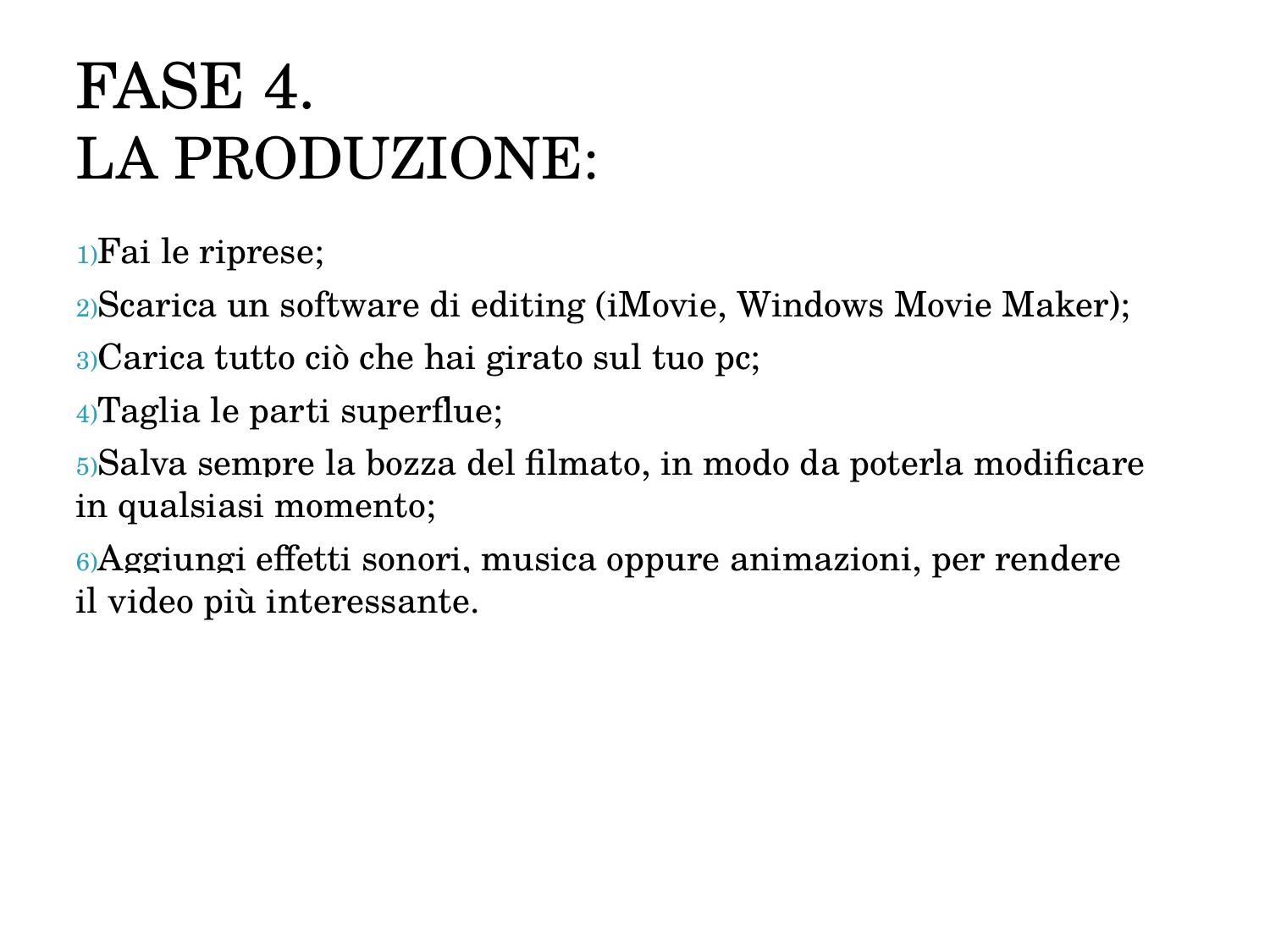

FASE 4.
LA PRODUZIONE:
Fai le riprese;
Scarica un software di editing (iMovie, Windows Movie Maker);
Carica tutto ciò che hai girato sul tuo pc;
Taglia le parti superflue;
Salva sempre la bozza del filmato, in modo da poterla modificare in qualsiasi momento;
Aggiungi effetti sonori, musica oppure animazioni, per rendere il video più interessante.